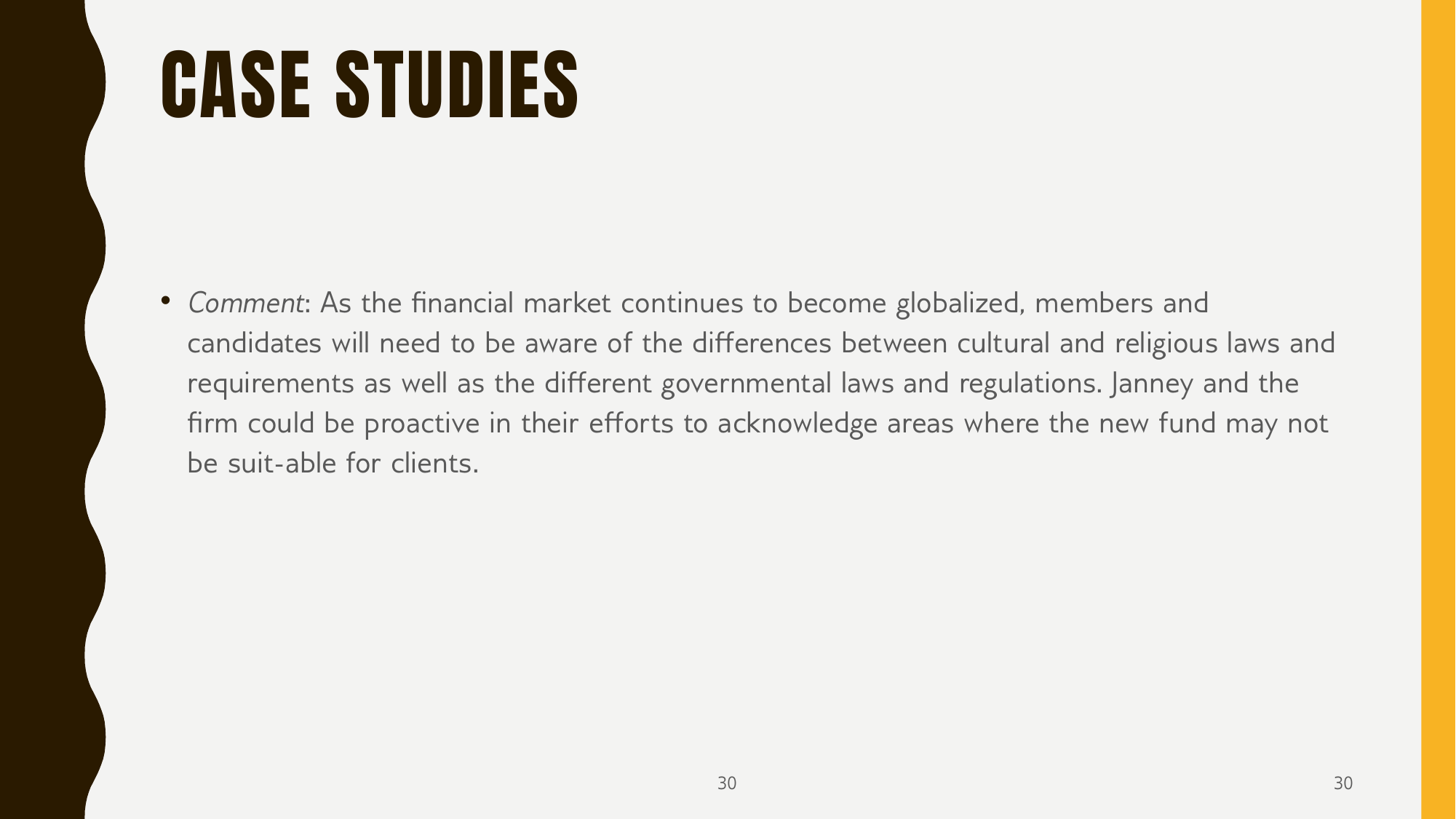

# Case studies
Comment: As the financial market continues to become globalized, members and candidates will need to be aware of the differences between cultural and religious laws and requirements as well as the different governmental laws and regulations. Janney and the firm could be proactive in their efforts to acknowledge areas where the new fund may not be suit-able for clients.
30
30